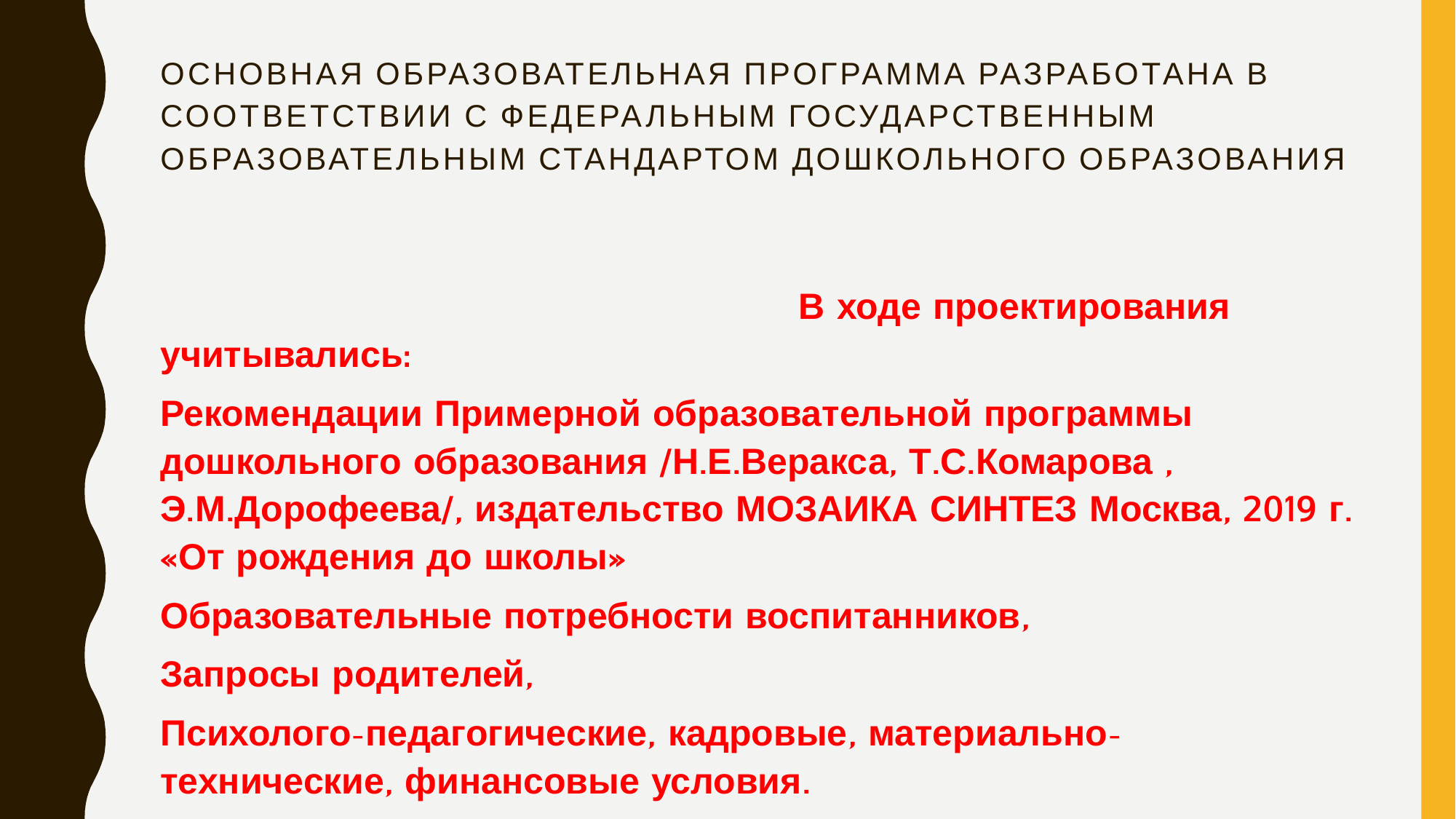

# Основная образовательная программа разработана в соответствии с федеральным государственным образовательным стандартом дошкольного образования
                                                      В ходе проектирования учитывались:
Рекомендации Примерной образовательной программы дошкольного образования /Н.Е.Веракса, Т.С.Комарова , Э.М.Дорофеева/, издательство МОЗАИКА СИНТЕЗ Москва, 2019 г. «От рождения до школы»
Образовательные потребности воспитанников,
Запросы родителей,
Психолого-педагогические, кадровые, материально-технические, финансовые условия.